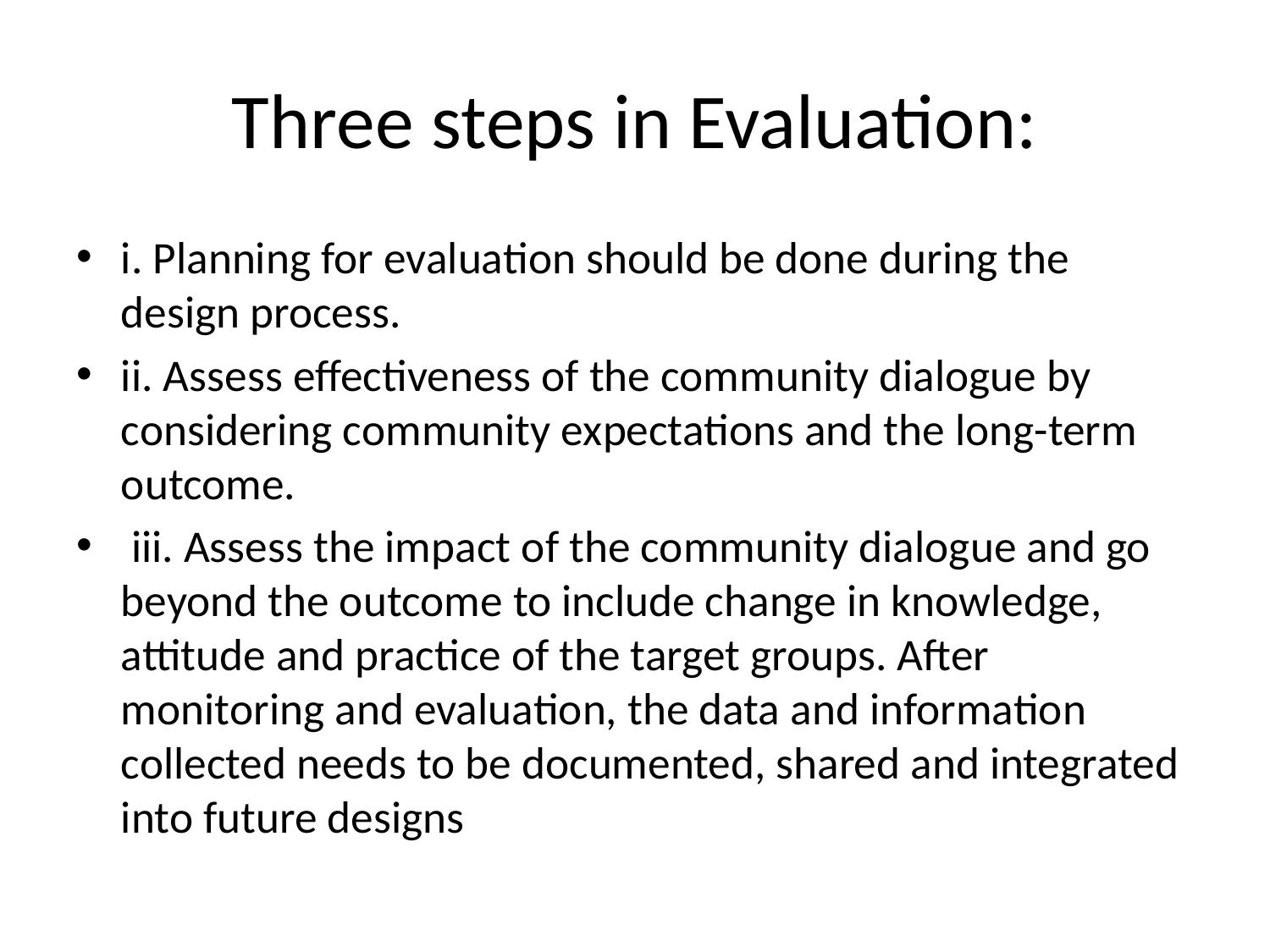

# Three steps in Evaluation:
i. Planning for evaluation should be done during the design process.
ii. Assess effectiveness of the community dialogue by considering community expectations and the long-term outcome.
 iii. Assess the impact of the community dialogue and go beyond the outcome to include change in knowledge, attitude and practice of the target groups. After monitoring and evaluation, the data and information collected needs to be documented, shared and integrated into future designs